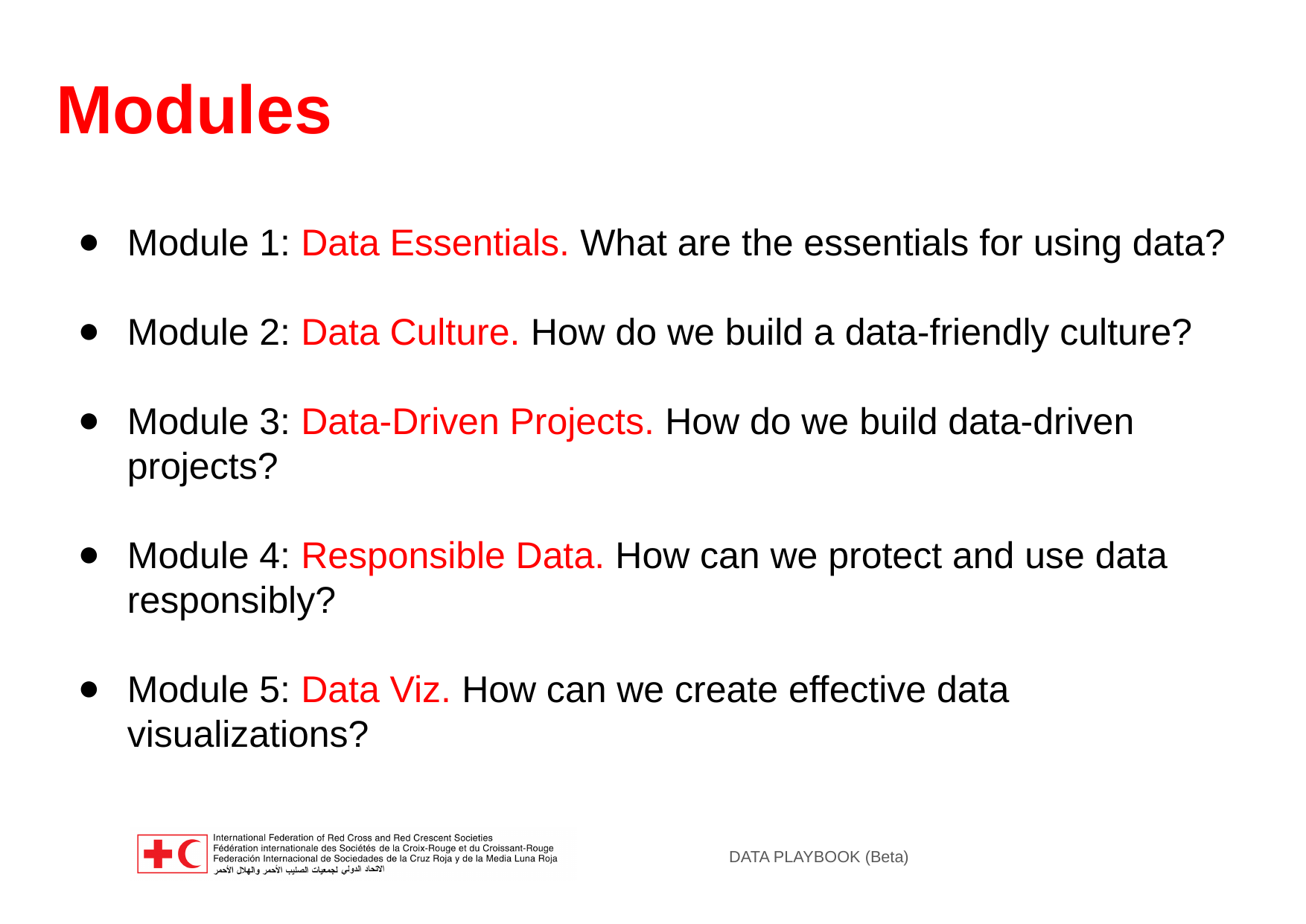

# Modules
Module 1: Data Essentials. What are the essentials for using data?

Module 2: Data Culture. How do we build a data-friendly culture?

Module 3: Data-Driven Projects. How do we build data-driven projects?

Module 4: Responsible Data. How can we protect and use data responsibly?

Module 5: Data Viz. How can we create effective data visualizations?